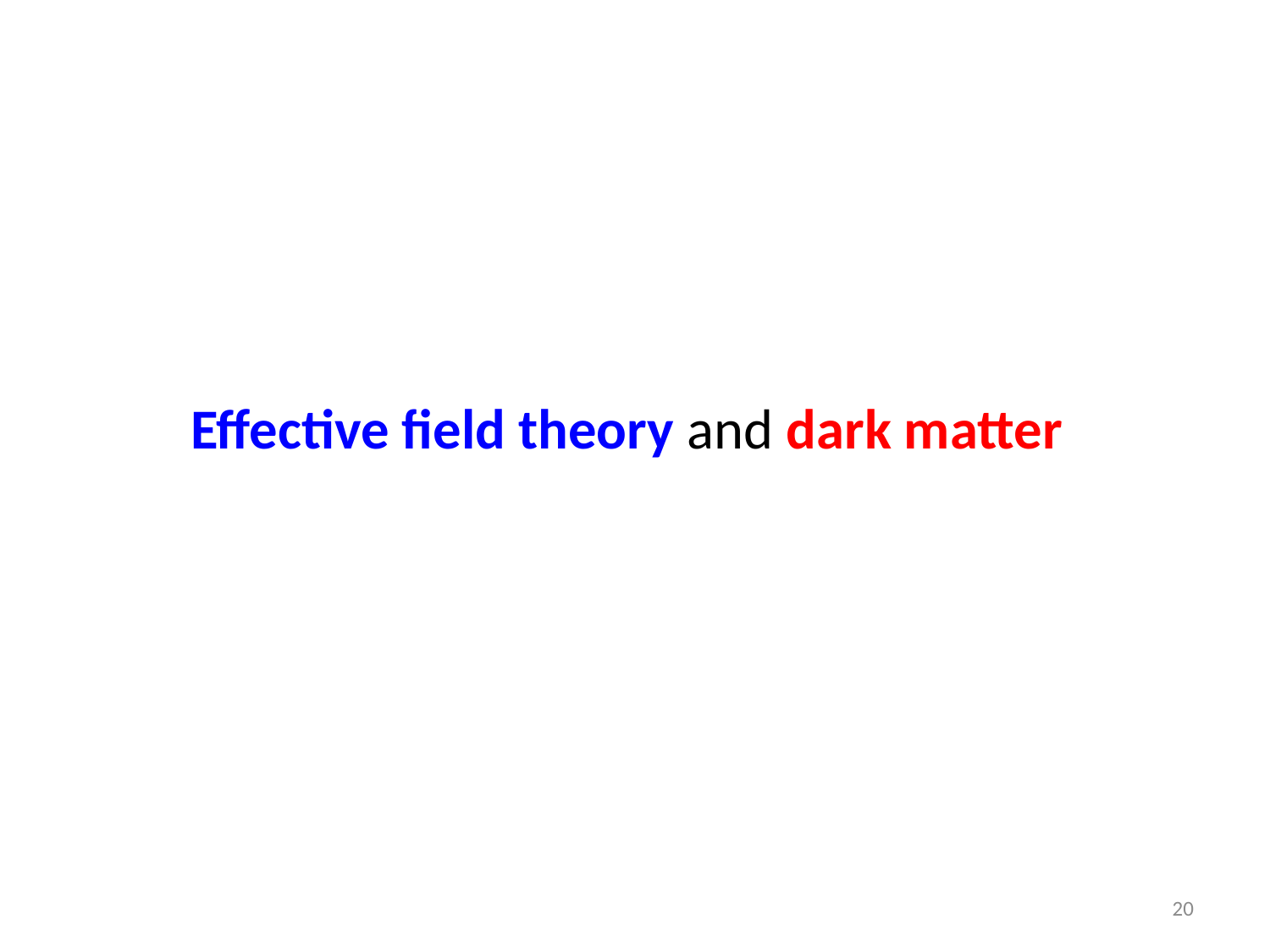

Effective field theory and dark matter
20